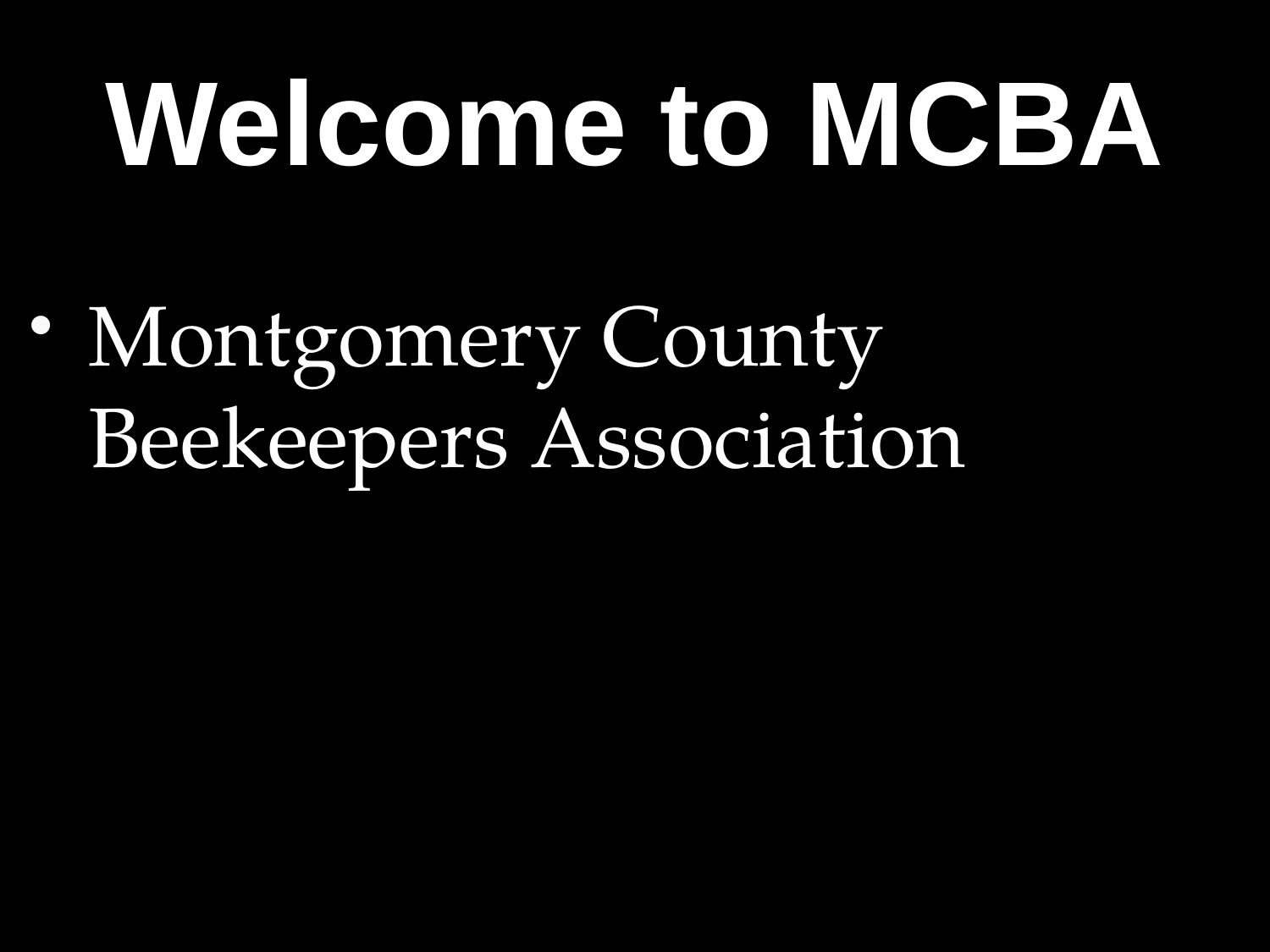

# Welcome to MCBA
Montgomery County Beekeepers Association